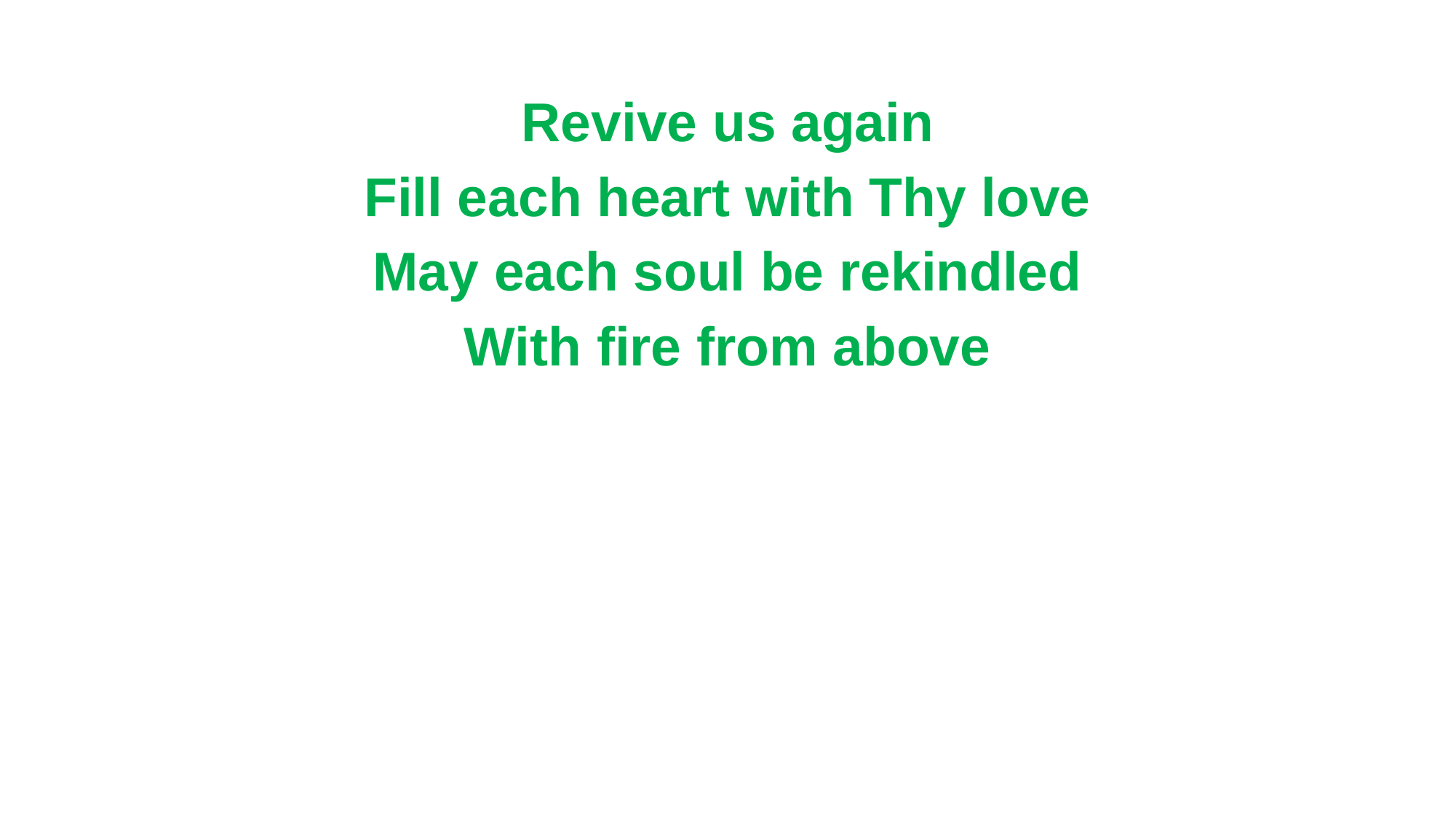

Revive us again
Fill each heart with Thy love
May each soul be rekindled
With fire from above